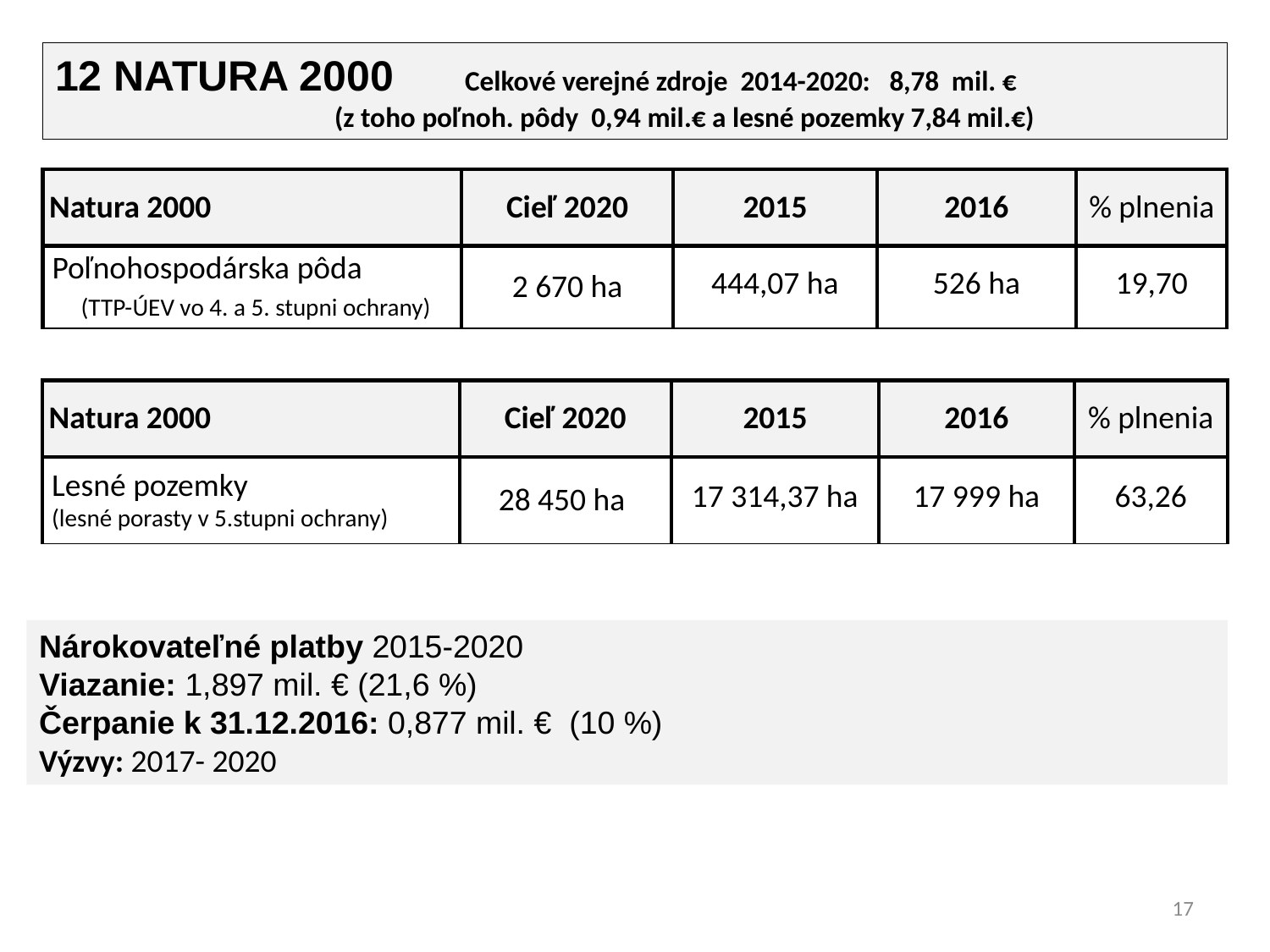

12 NATURA 2000       Celkové verejné zdroje  2014-2020:   8,78  mil. €
                                            (z toho poľnoh. pôdy  0,94 mil.€ a lesné pozemky 7,84 mil.€)
| Natura 2000 | Cieľ 2020 | 2015 | 2016 | % plnenia |
| --- | --- | --- | --- | --- |
| Poľnohospodárska pôda (TTP-ÚEV vo 4. a 5. stupni ochrany) | 2 670 ha | 444,07 ha | 526 ha | 19,70 |
| Natura 2000 | Cieľ 2020 | 2015 | 2016 | % plnenia |
| --- | --- | --- | --- | --- |
| Lesné pozemky (lesné porasty v 5.stupni ochrany) | 28 450 ha | 17 314,37 ha | 17 999 ha | 63,26 |
Nárokovateľné platby 2015-2020
Viazanie: 1,897 mil. € (21,6 %)
Čerpanie k 31.12.2016: 0,877 mil. €  (10 %)
Výzvy: 2017- 2020
17